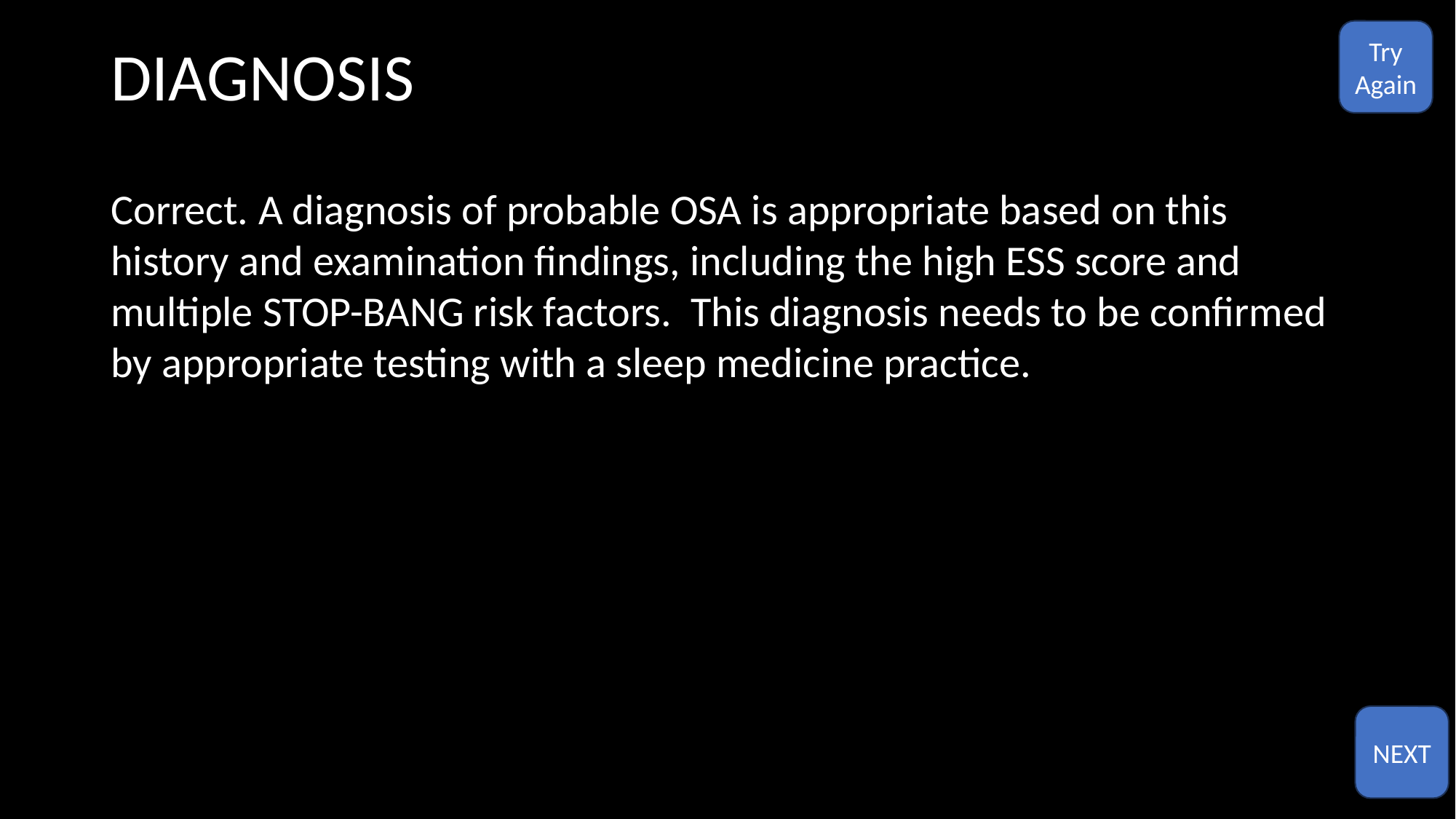

# DIAGNOSIS
Try
Again
Correct. A diagnosis of probable OSA is appropriate based on this history and examination findings, including the high ESS score and multiple STOP-BANG risk factors.  This diagnosis needs to be confirmed by appropriate testing with a sleep medicine practice.

NEXT